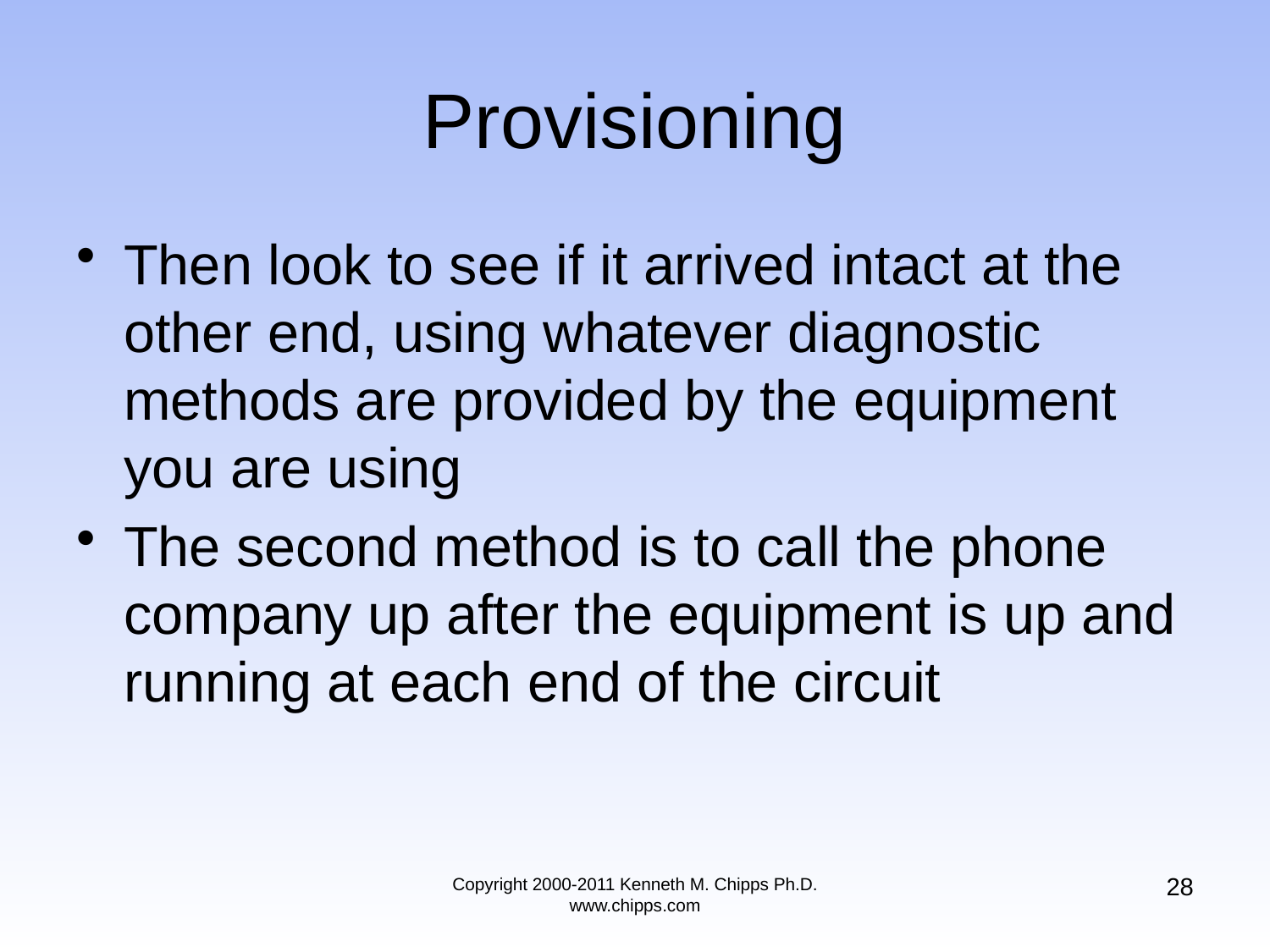

# Provisioning
Then look to see if it arrived intact at the other end, using whatever diagnostic methods are provided by the equipment you are using
The second method is to call the phone company up after the equipment is up and running at each end of the circuit
28
Copyright 2000-2011 Kenneth M. Chipps Ph.D. www.chipps.com